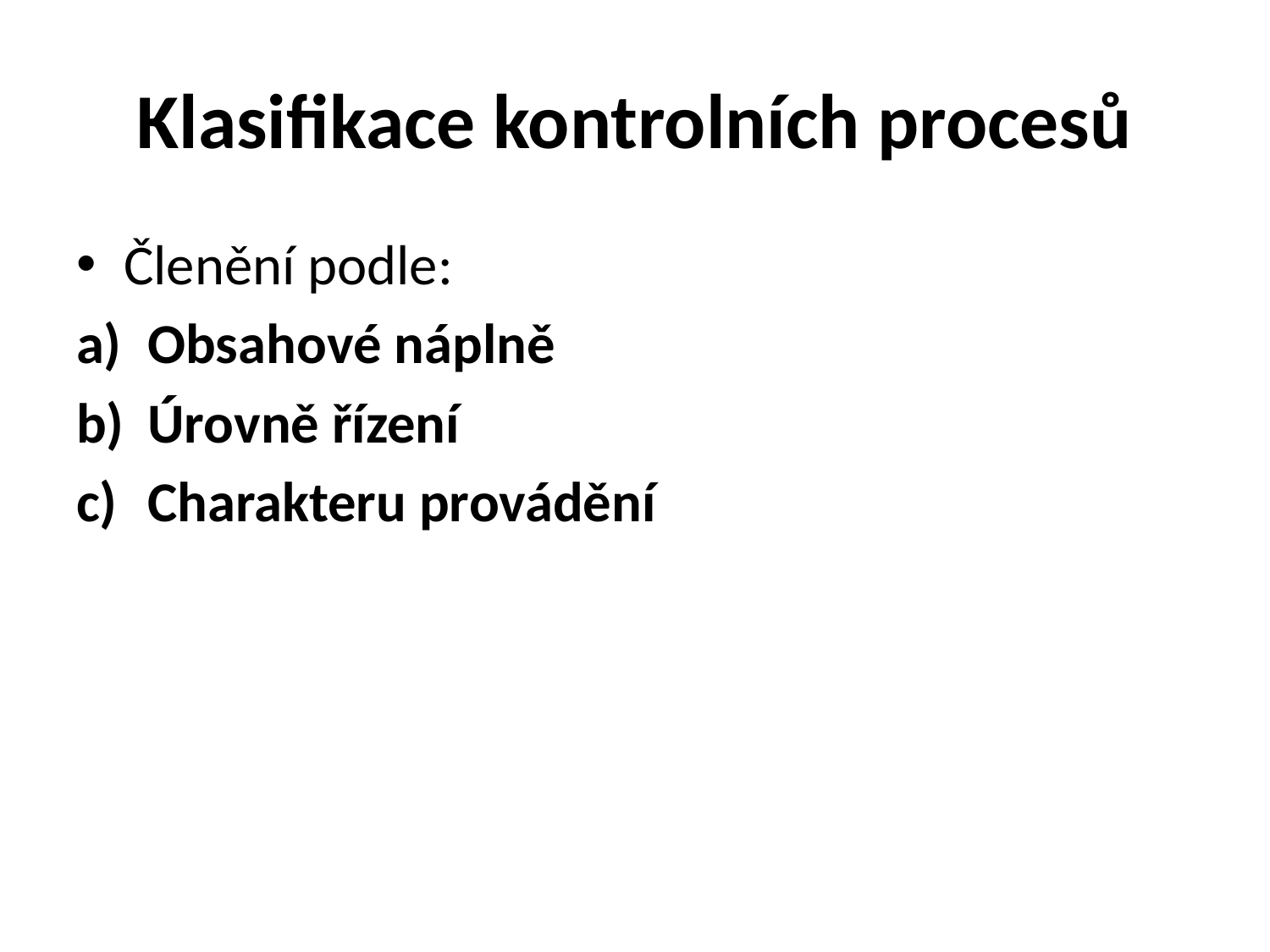

# Klasifikace kontrolních procesů
Členění podle:
Obsahové náplně
Úrovně řízení
Charakteru provádění